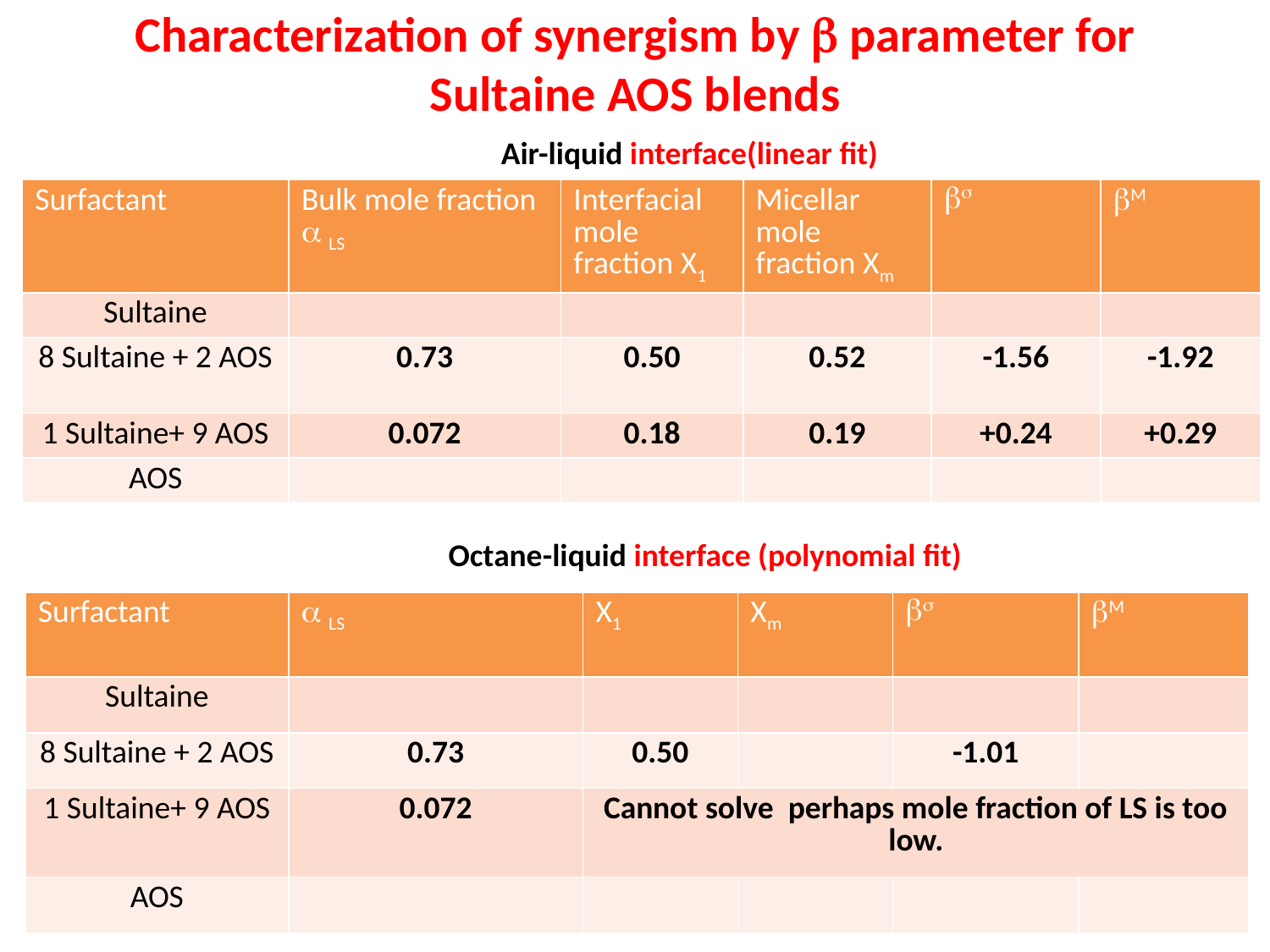

# Characterization of synergism by β parameter for Sultaine AOS blends
Air-liquid interface(linear fit)
| Surfactant | Bulk mole fraction α LS | Interfacial mole fraction X1 | Micellar mole fraction Xm | βσ | βM |
| --- | --- | --- | --- | --- | --- |
| Sultaine |  |  |  |  |  |
| 8 Sultaine + 2 AOS | 0.73 | 0.50 | 0.52 | -1.56 | -1.92 |
| 1 Sultaine+ 9 AOS | 0.072 | 0.18 | 0.19 | +0.24 | +0.29 |
| AOS |  |  |  |  |  |
Octane-liquid interface (polynomial fit)
| Surfactant | α LS | X1 | Xm | βσ | βM |
| --- | --- | --- | --- | --- | --- |
| Sultaine |  |  |  |  |  |
| 8 Sultaine + 2 AOS | 0.73 | 0.50 |  | -1.01 |  |
| 1 Sultaine+ 9 AOS | 0.072 | Cannot solve perhaps mole fraction of LS is too low. |  |  |  |
| AOS |  |  |  |  |  |
29